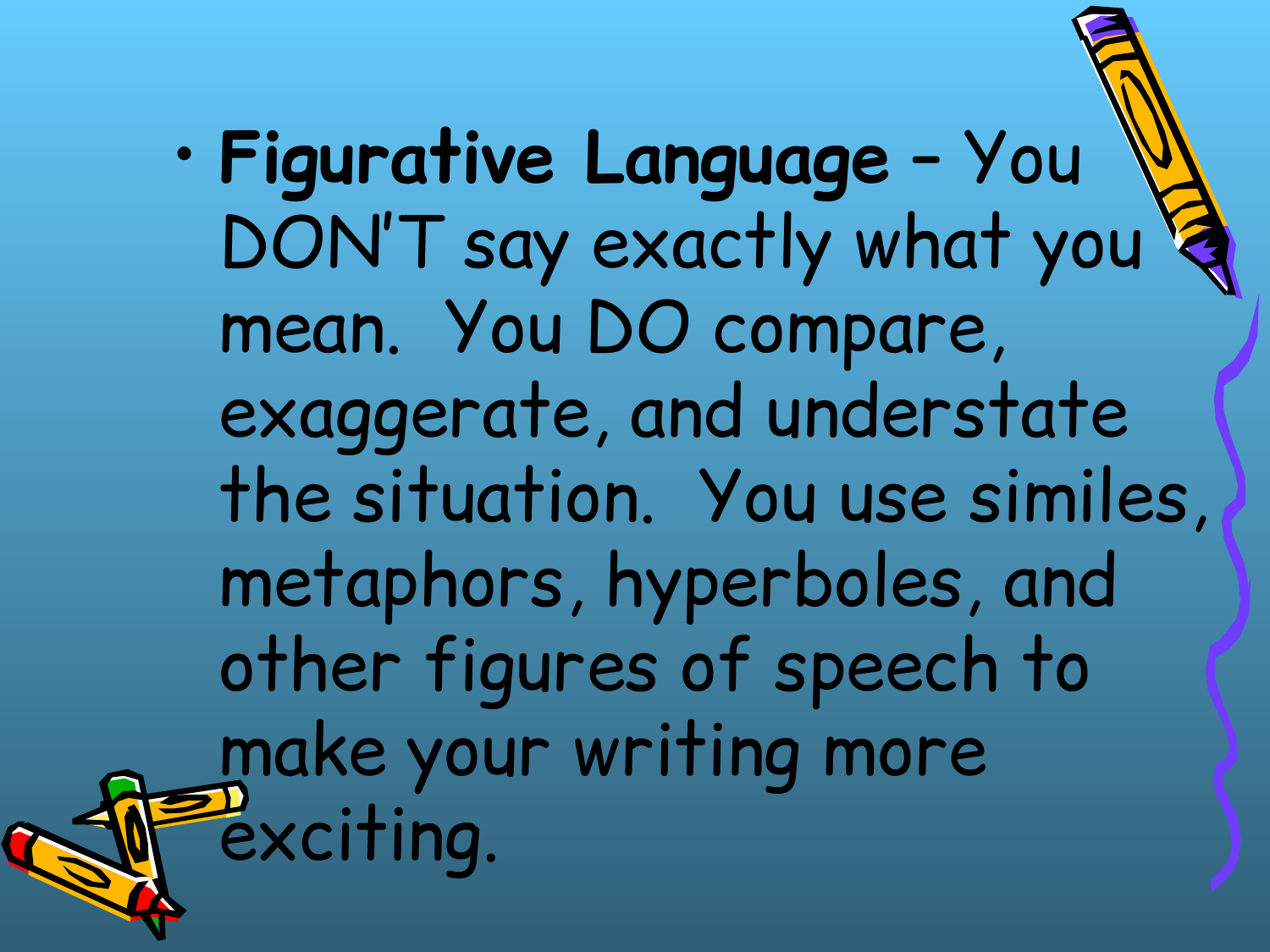

Figurative Language – You DON’T say exactly what you mean.  You DO compare, exaggerate, and understate the situation.  You use similes, metaphors, hyperboles, and other figures of speech to make your writing more exciting.